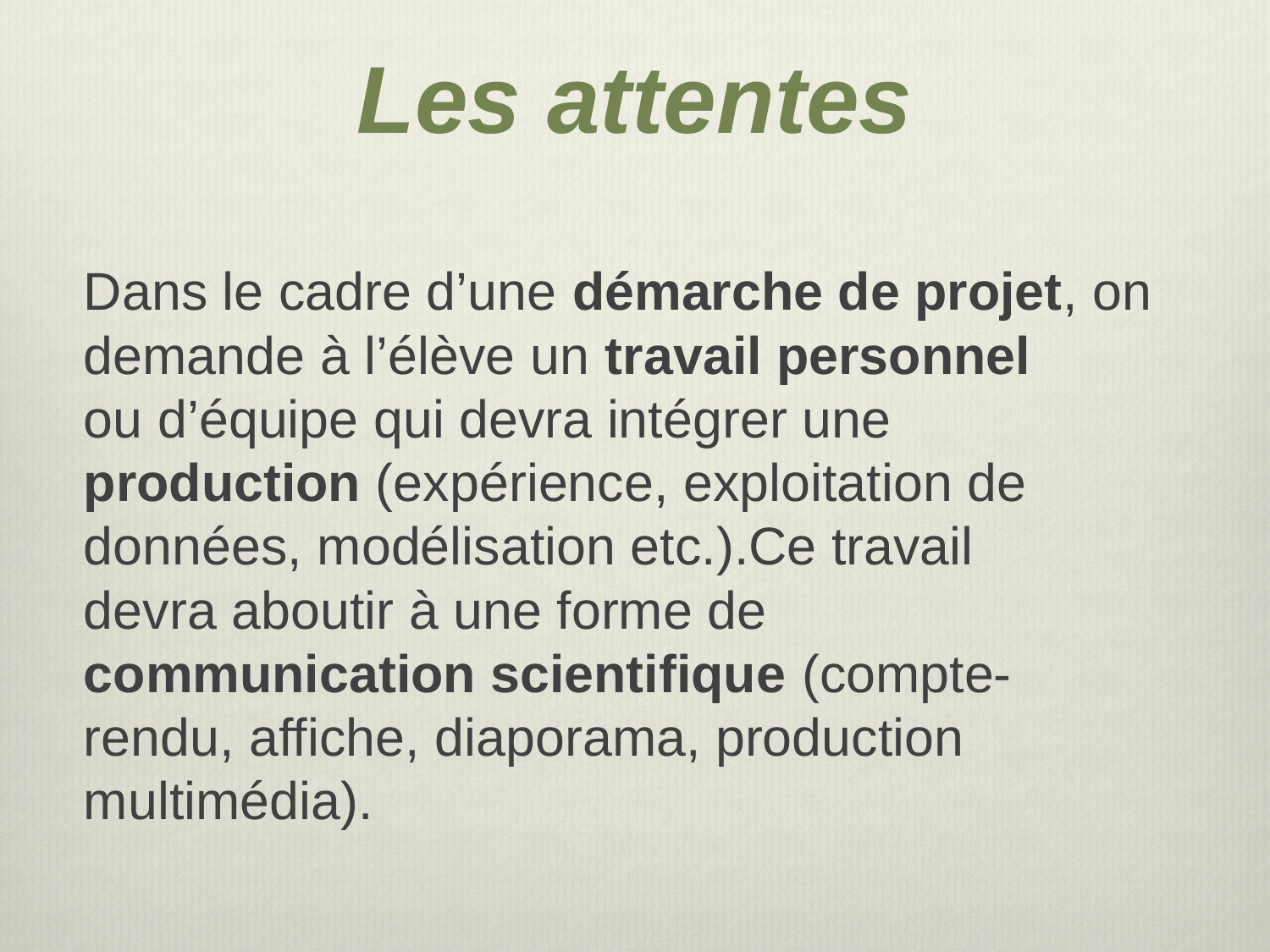

# Les attentes
Dans le cadre d’une démarche de projet, on demande à l’élève un travail personnel     ou d’équipe qui devra intégrer une production (expérience, exploitation de données, modélisation etc.).Ce travail devra aboutir à une forme de communication scientifique (compte-rendu, affiche, diaporama, production multimédia).